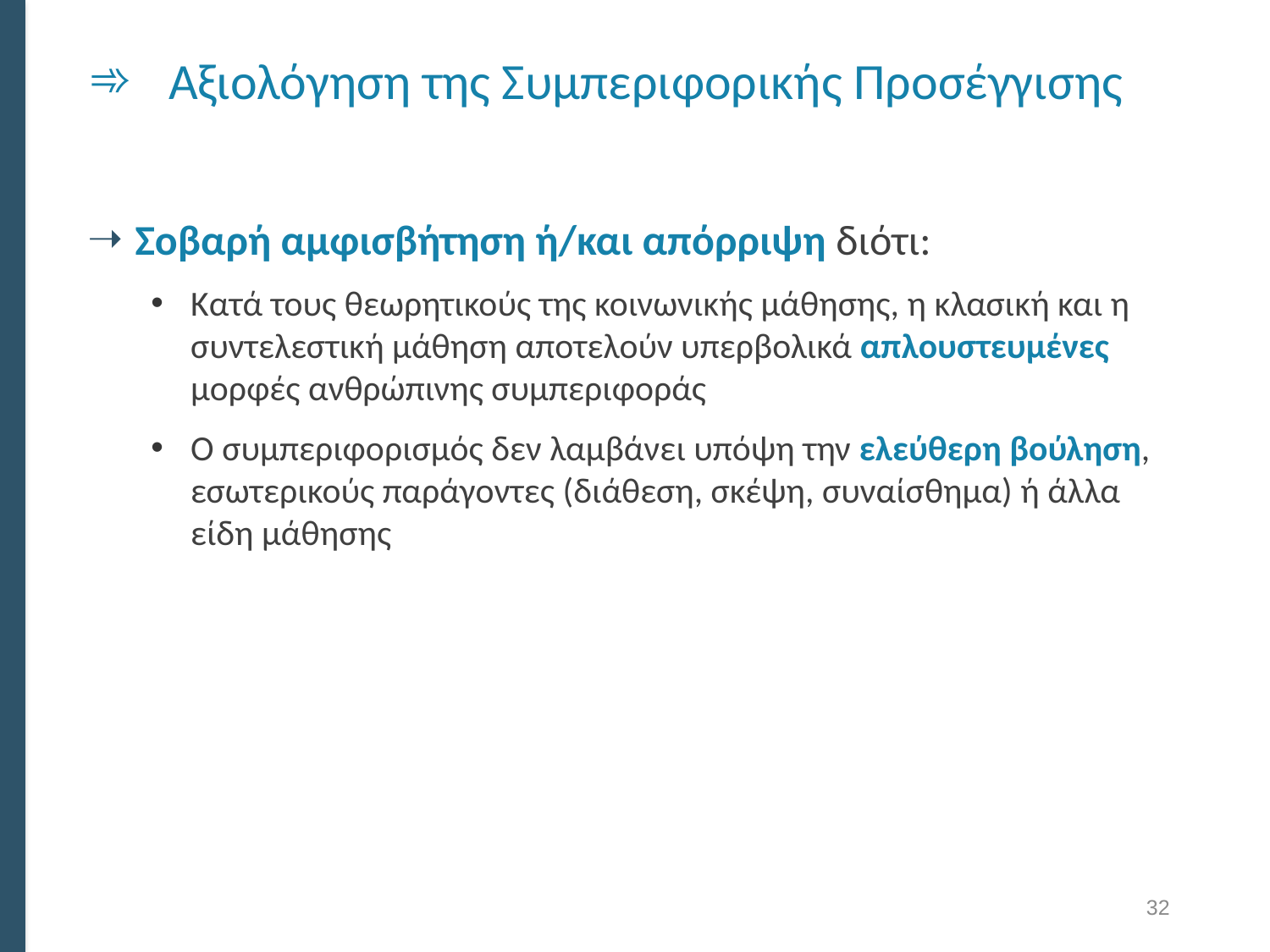

# Αξιολόγηση της Συμπεριφορικής Προσέγγισης
Σοβαρή αμφισβήτηση ή/και απόρριψη διότι:
Κατά τους θεωρητικούς της κοινωνικής μάθησης, η κλασική και η συντελεστική μάθηση αποτελούν υπερβολικά απλουστευμένες μορφές ανθρώπινης συμπεριφοράς
Ο συμπεριφορισμός δεν λαμβάνει υπόψη την ελεύθερη βούληση, εσωτερικούς παράγοντες (διάθεση, σκέψη, συναίσθημα) ή άλλα είδη μάθησης

32